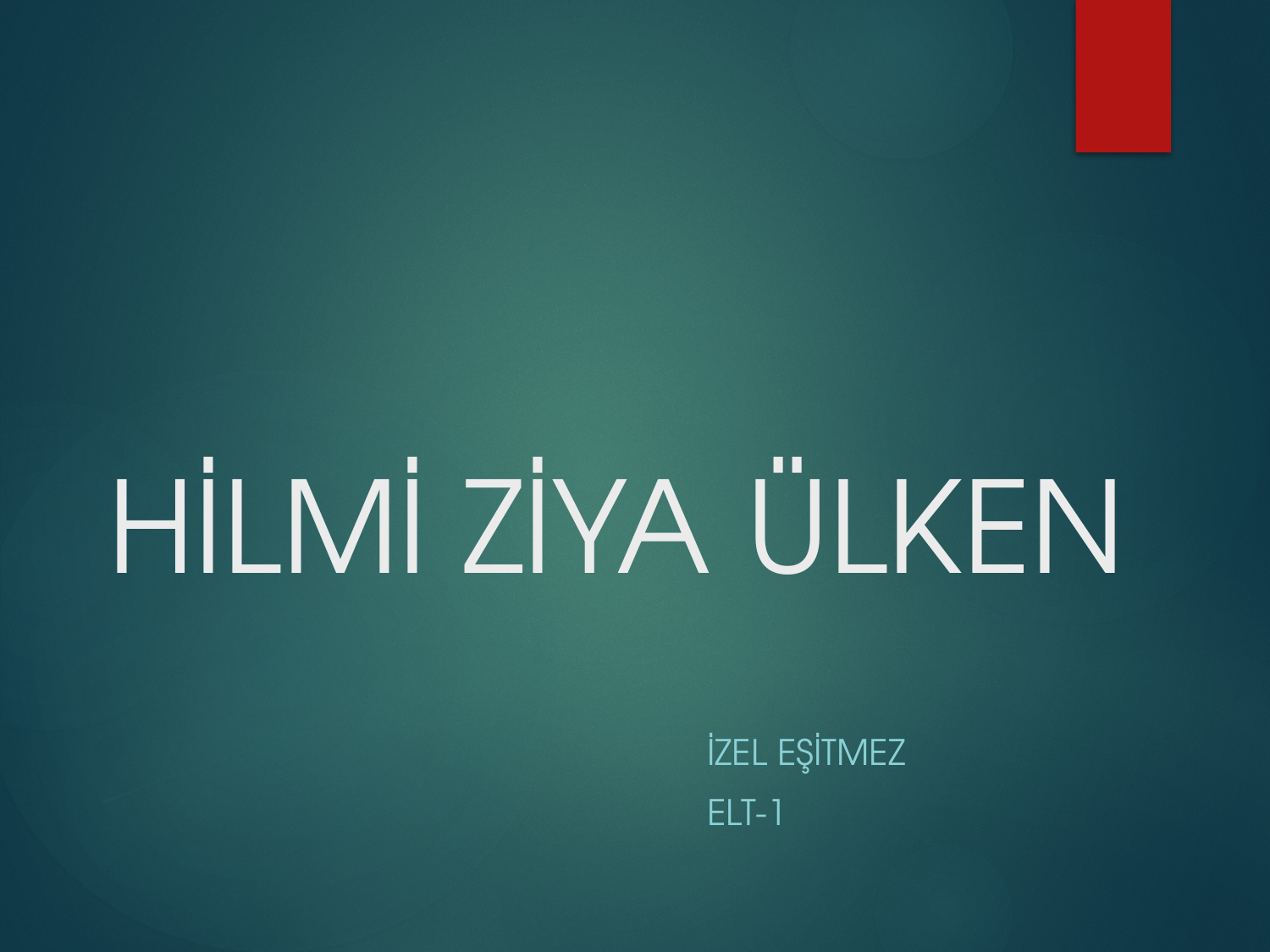

# HİLMİ ZİYA ÜLKEN
İZEL EŞİTMEZ
ELT-1